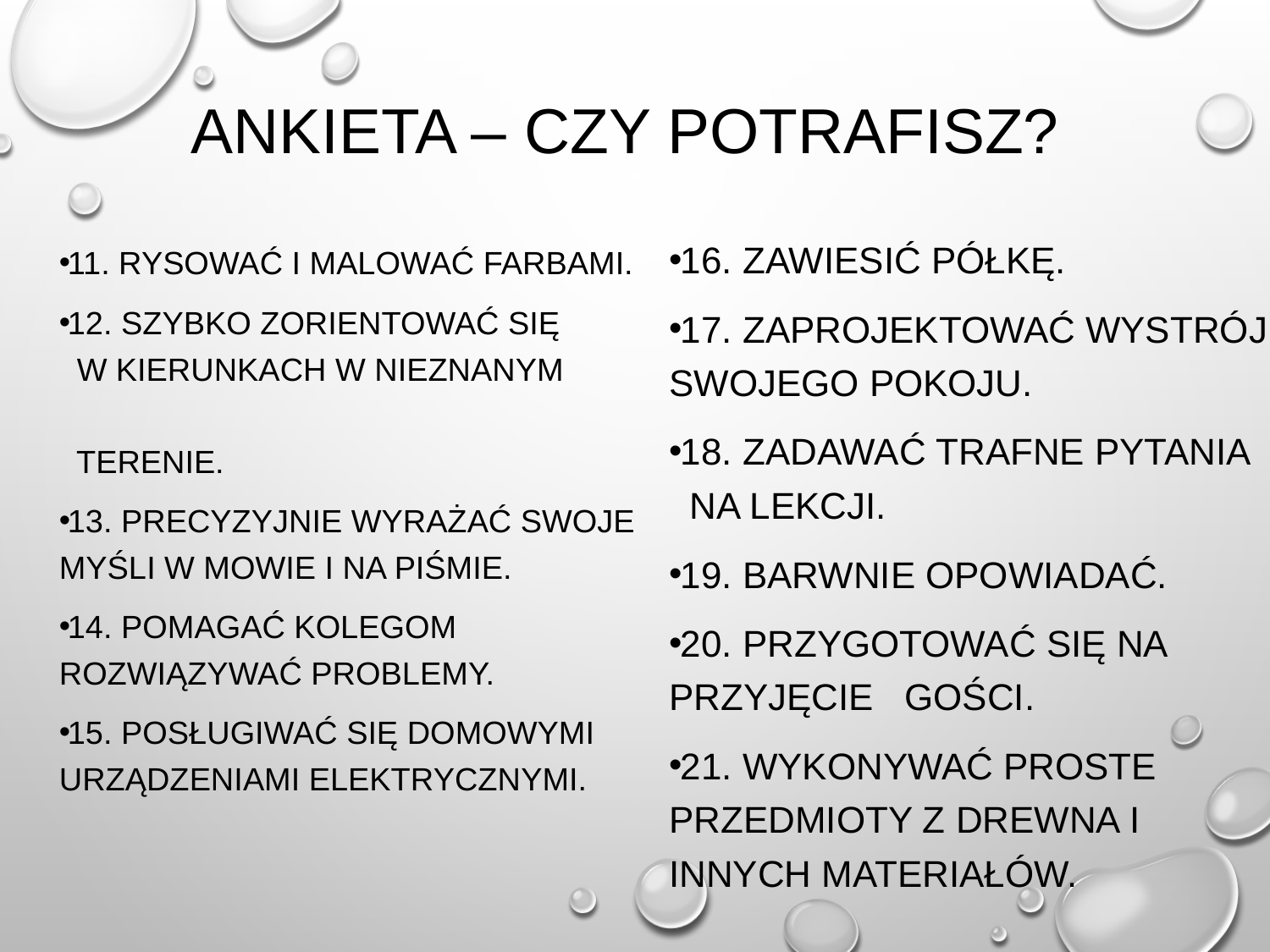

# Ankieta – czy potrafisz?
16. Zawiesić półkę.
17. Zaprojektować wystrój swojego pokoju.
18. Zadawać trafne pytania
  na lekcji.
19. Barwnie opowiadać.
20. Przygotować się na przyjęcie   gości.
21. Wykonywać proste przedmioty z drewna i innych materiałów.
11. Rysować i malować farbami.
12. Szybko zorientować się
  w kierunkach w nieznanym
  terenie.
13. Precyzyjnie wyrażać swoje myśli w mowie i na piśmie.
14. Pomagać kolegom rozwiązywać problemy.
15. Posługiwać się domowymi urządzeniami elektrycznymi.